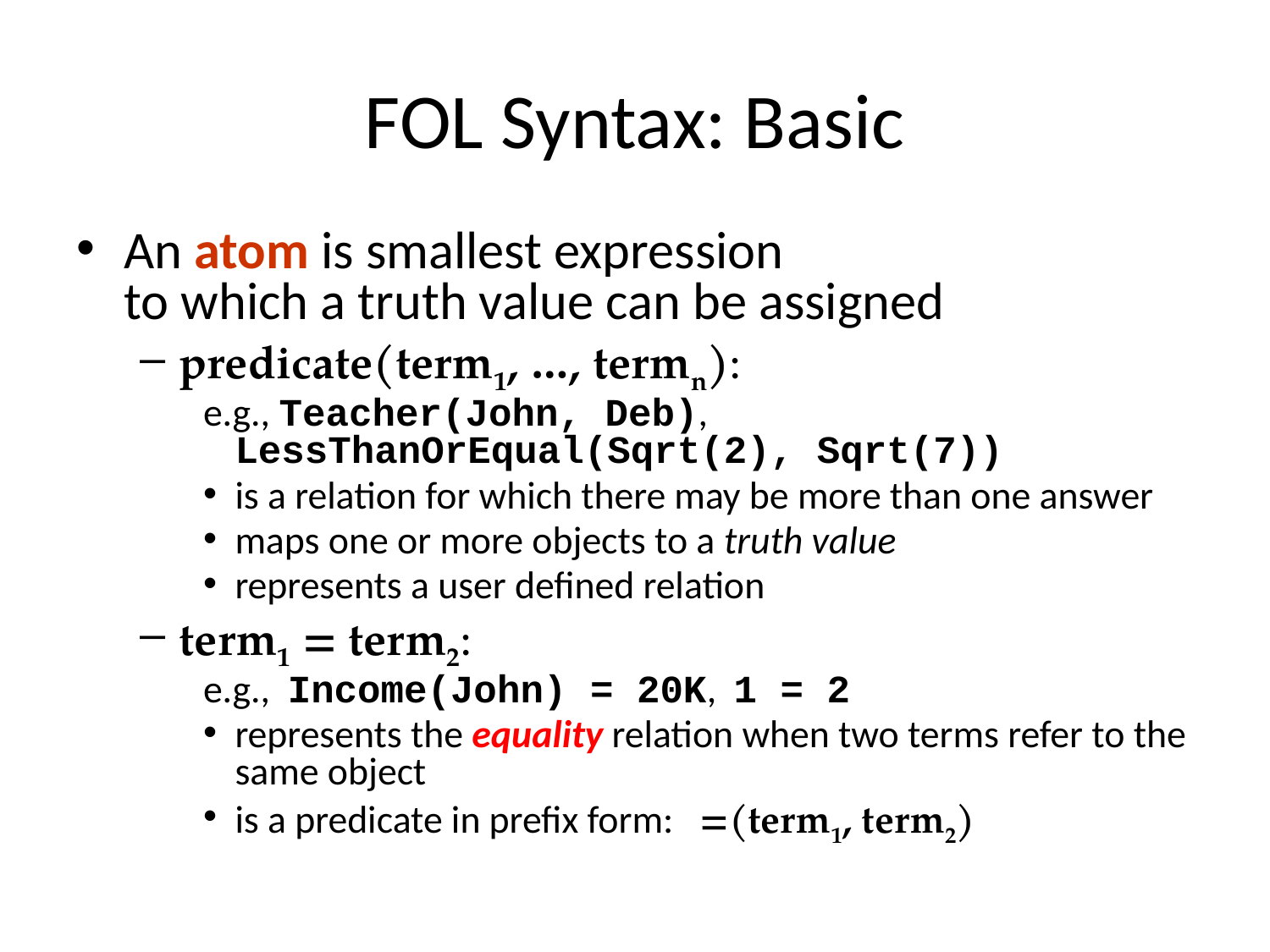

# FOL Syntax: Basic
An atom is smallest expression
to which a truth value can be assigned
predicate(term1, …, termn):
e.g., Teacher(John, Deb),  LessThanOrEqual(Sqrt(2), Sqrt(7))
is a relation for which there may be more than one answer
maps one or more objects to a truth value
represents a user defined relation
term1 = term2:
e.g.,  Income(John) = 20K,  1 = 2
represents the equality relation when two terms refer to the same object
is a predicate in prefix form:   =(term1, term2)